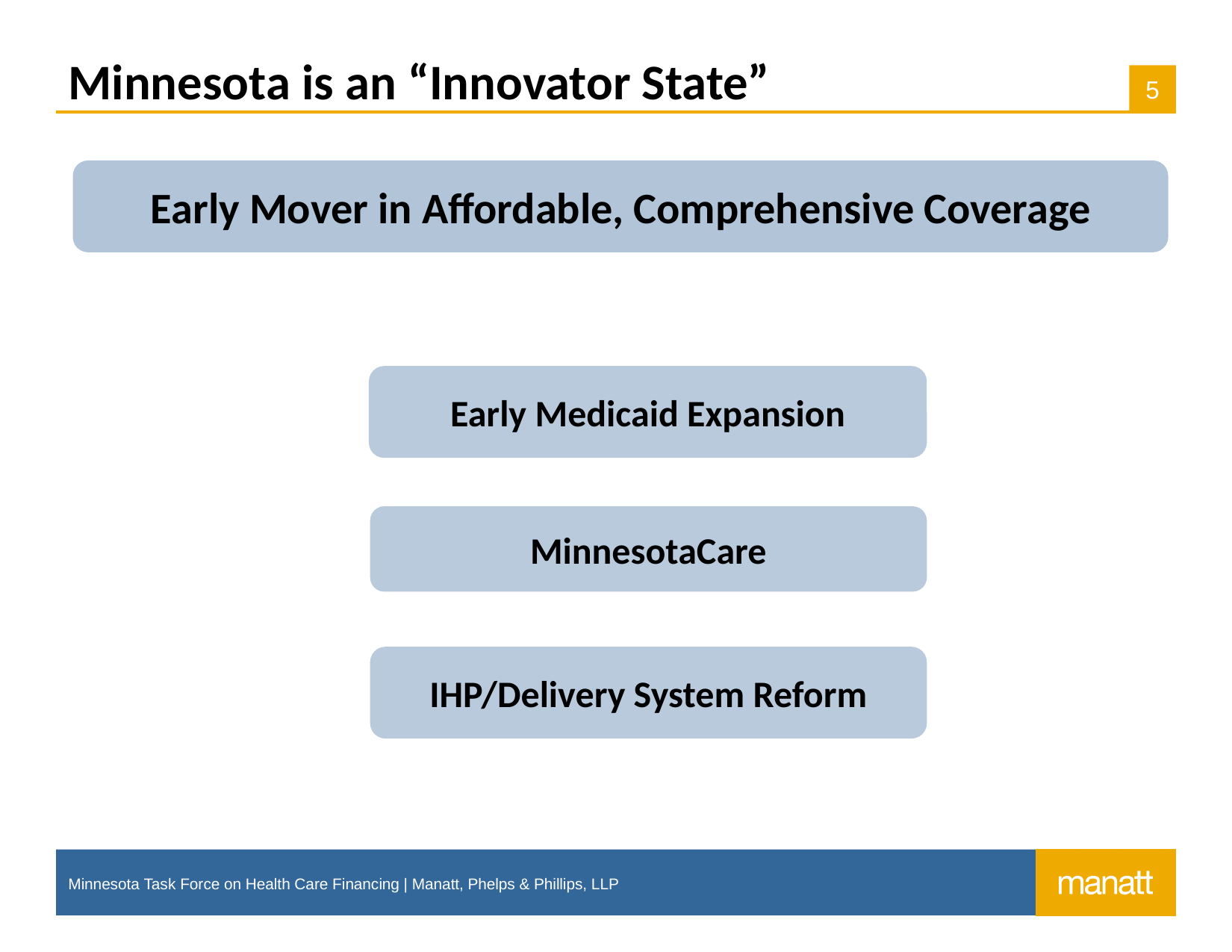

# Minnesota is an “Innovator State”
Early Mover in Affordable, Comprehensive Coverage
Early Medicaid Expansion
MinnesotaCare
IHP/Delivery System Reform
Minnesota Task Force on Health Care Financing | Manatt, Phelps & Phillips, LLP